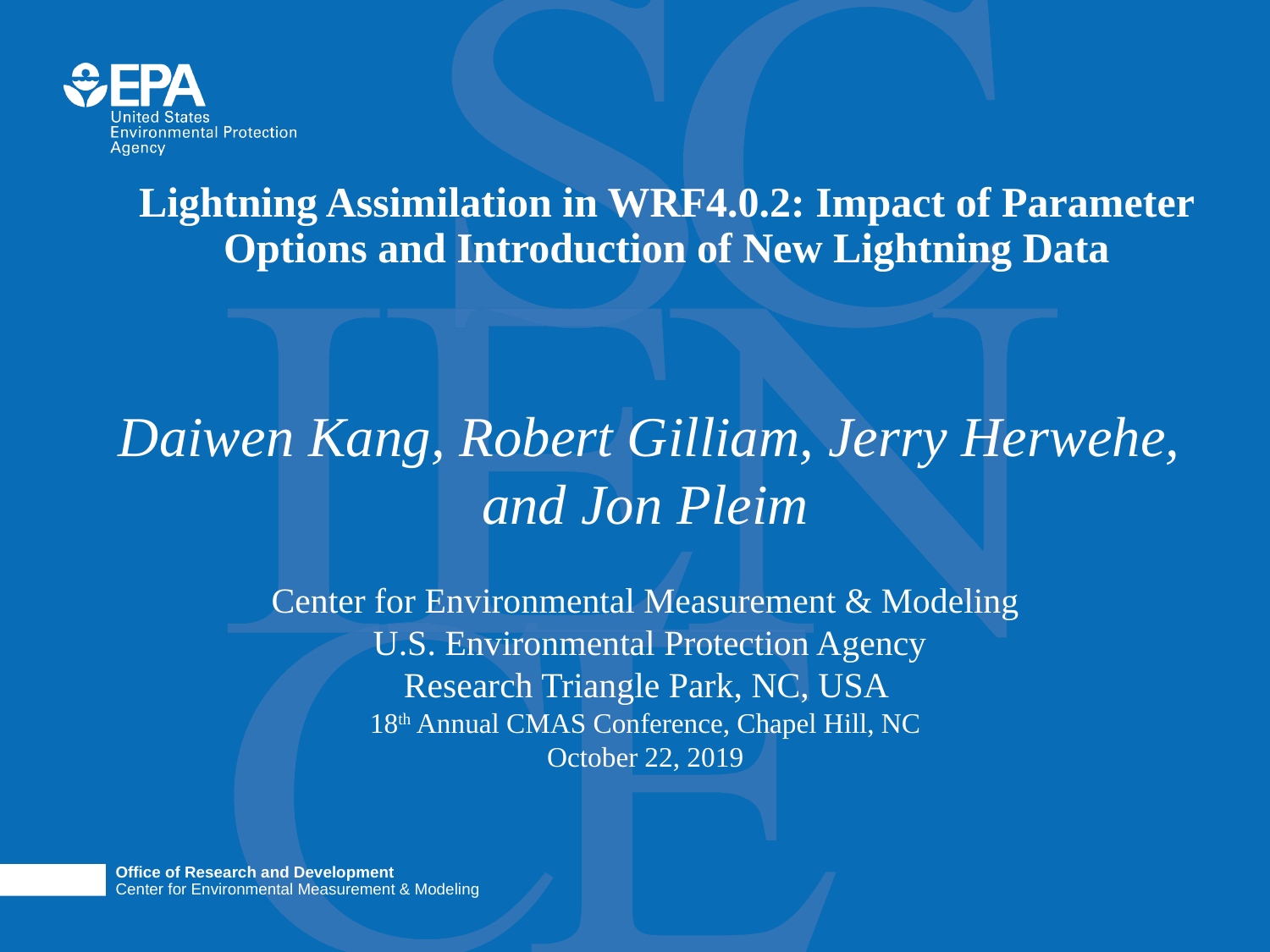

# Lightning Assimilation in WRF4.0.2: Impact of Parameter Options and Introduction of New Lightning Data

 Daiwen Kang, Robert Gilliam, Jerry Herwehe, and Jon Pleim

Center for Environmental Measurement & Modeling
 U.S. Environmental Protection Agency
 Research Triangle Park, NC, USA
18th Annual CMAS Conference, Chapel Hill, NC
October 22, 2019

Office of Research and Development
Center for Environmental Measurement & Modeling